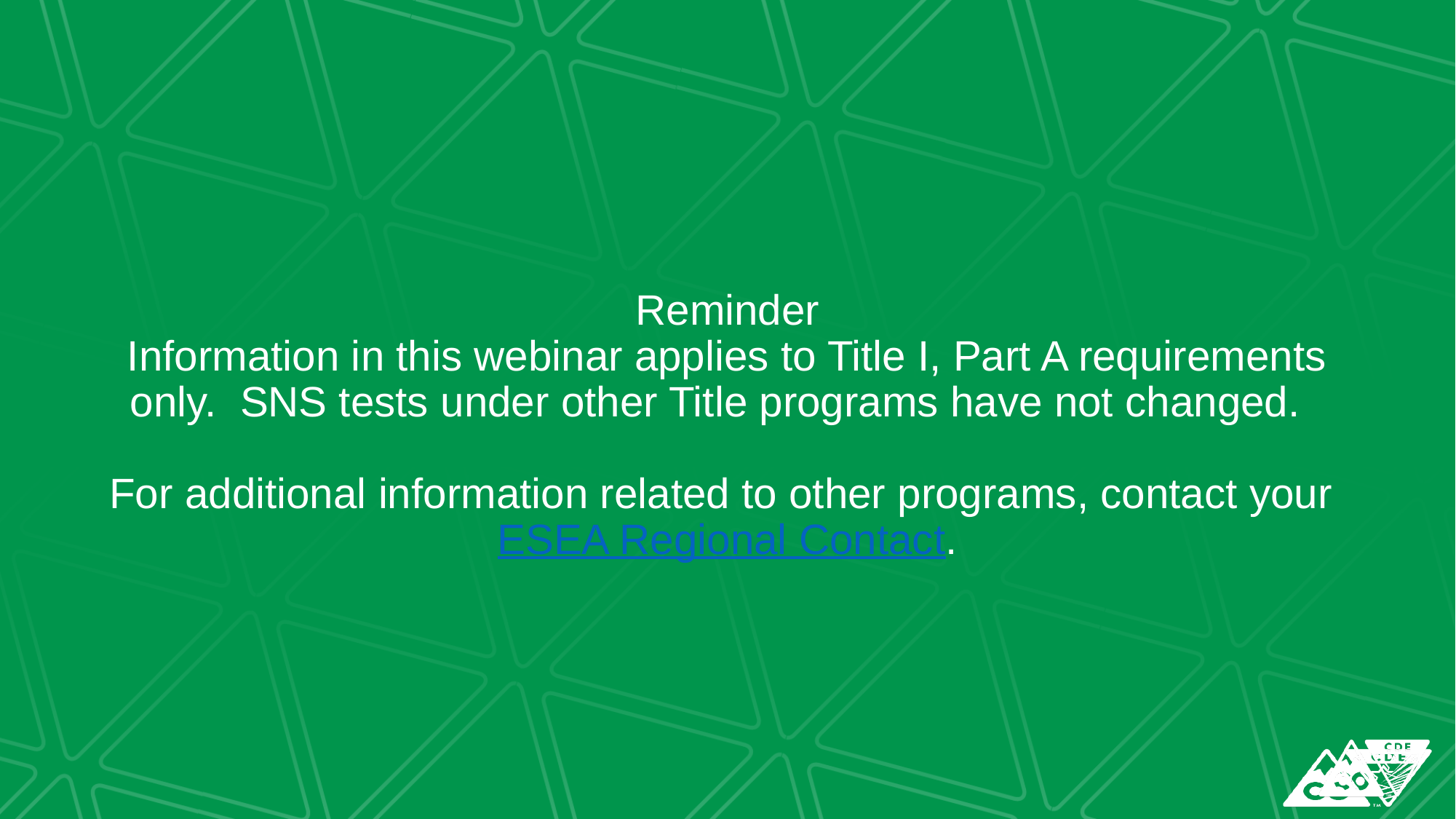

# Reminder Information in this webinar applies to Title I, Part A requirements only.  SNS tests under other Title programs have not changed. For additional information related to other programs, contact your ESEA Regional Contact.